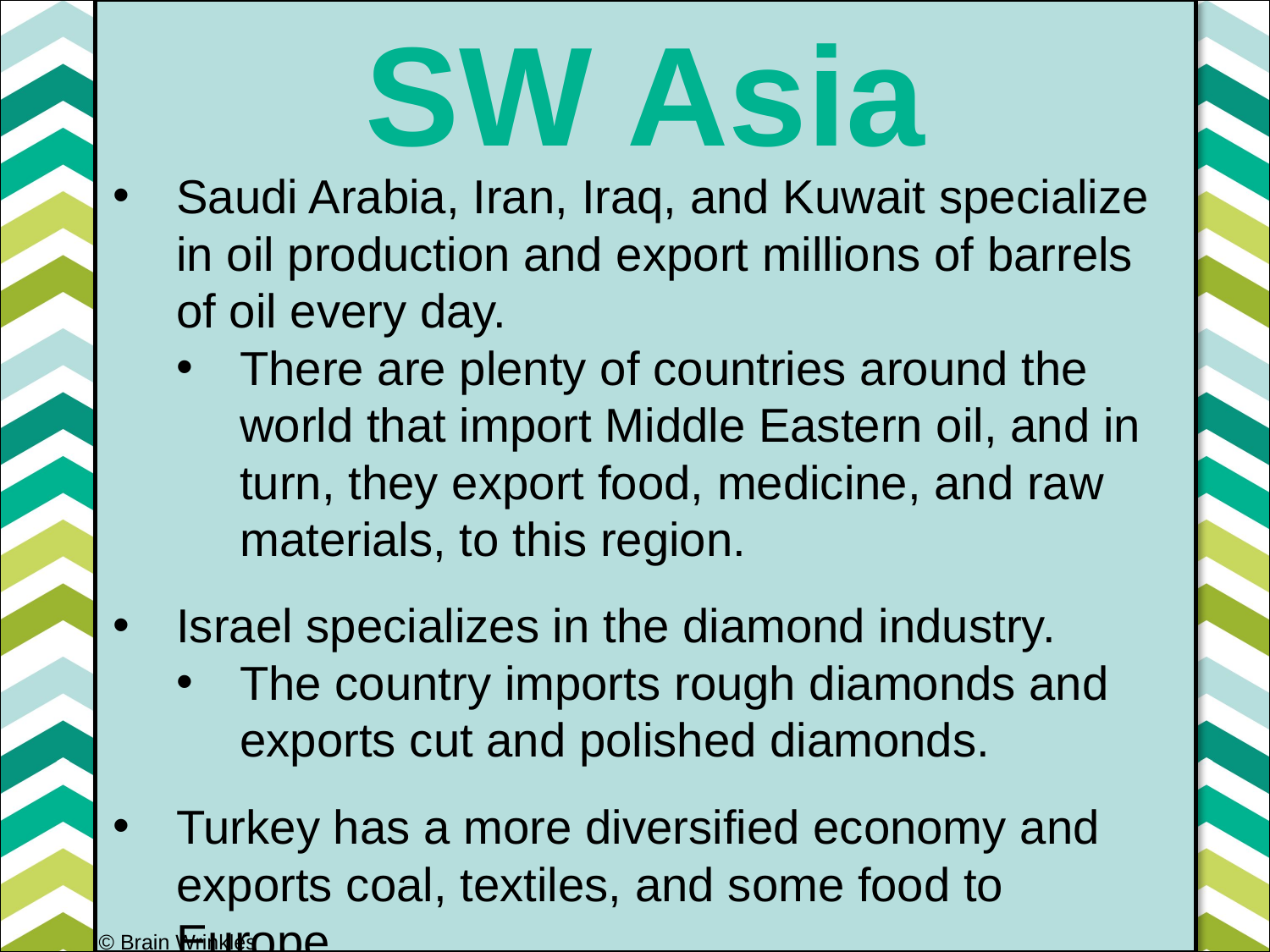

SW Asia
#
Saudi Arabia, Iran, Iraq, and Kuwait specialize in oil production and export millions of barrels of oil every day.
There are plenty of countries around the world that import Middle Eastern oil, and in turn, they export food, medicine, and raw materials, to this region.

Israel specializes in the diamond industry.
The country imports rough diamonds and exports cut and polished diamonds.

Turkey has a more diversified economy and exports coal, textiles, and some food to Europe.

© Brain Wrinkles